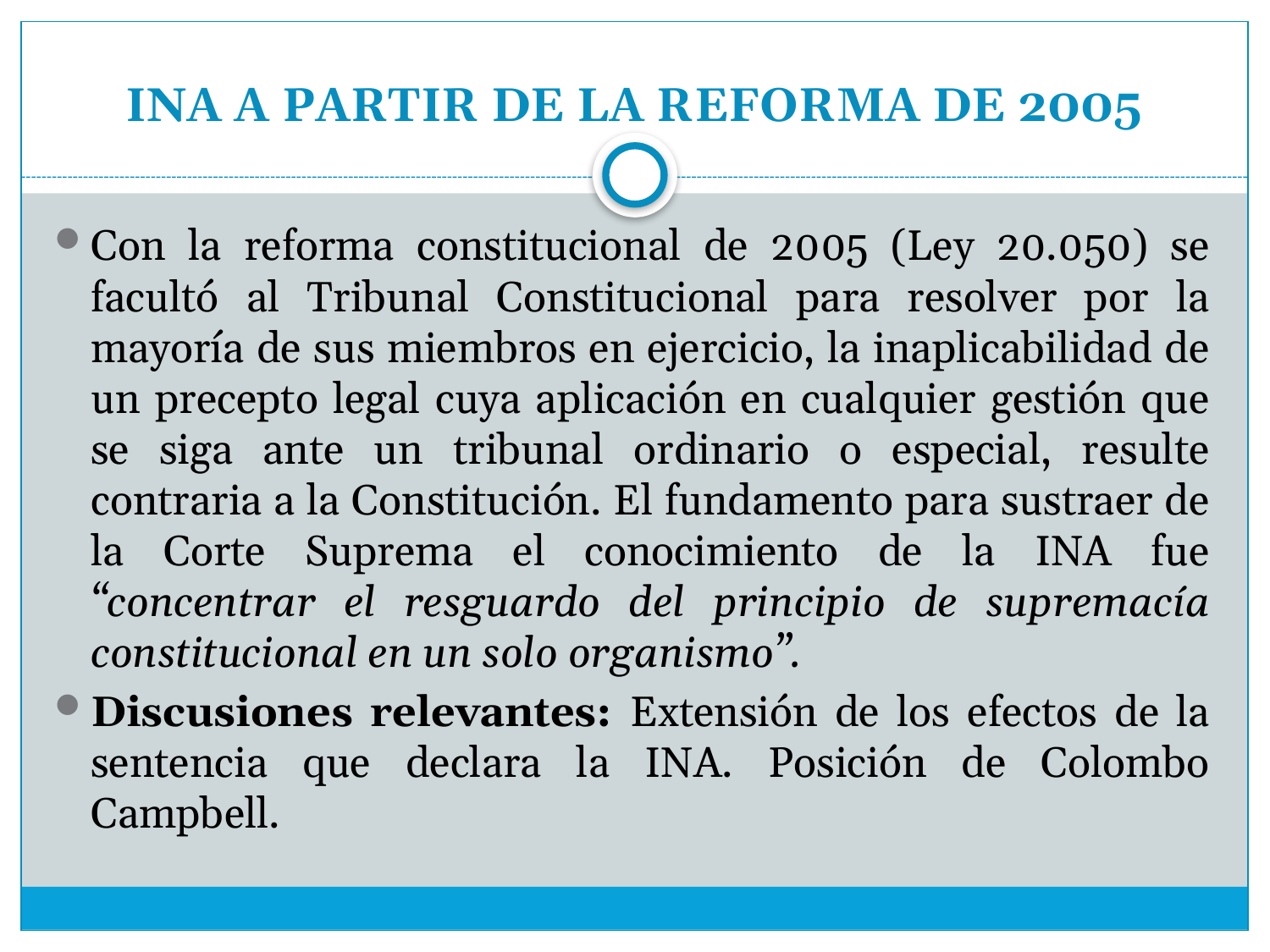

# INA A PARTIR DE LA REFORMA DE 2005
Con la reforma constitucional de 2005 (Ley 20.050) se facultó al Tribunal Constitucional para resolver por la mayoría de sus miembros en ejercicio, la inaplicabilidad de un precepto legal cuya aplicación en cualquier gestión que se siga ante un tribunal ordinario o especial, resulte contraria a la Constitución. El fundamento para sustraer de la Corte Suprema el conocimiento de la INA fue “concentrar el resguardo del principio de supremacía constitucional en un solo organismo”.
Discusiones relevantes: Extensión de los efectos de la sentencia que declara la INA. Posición de Colombo Campbell.